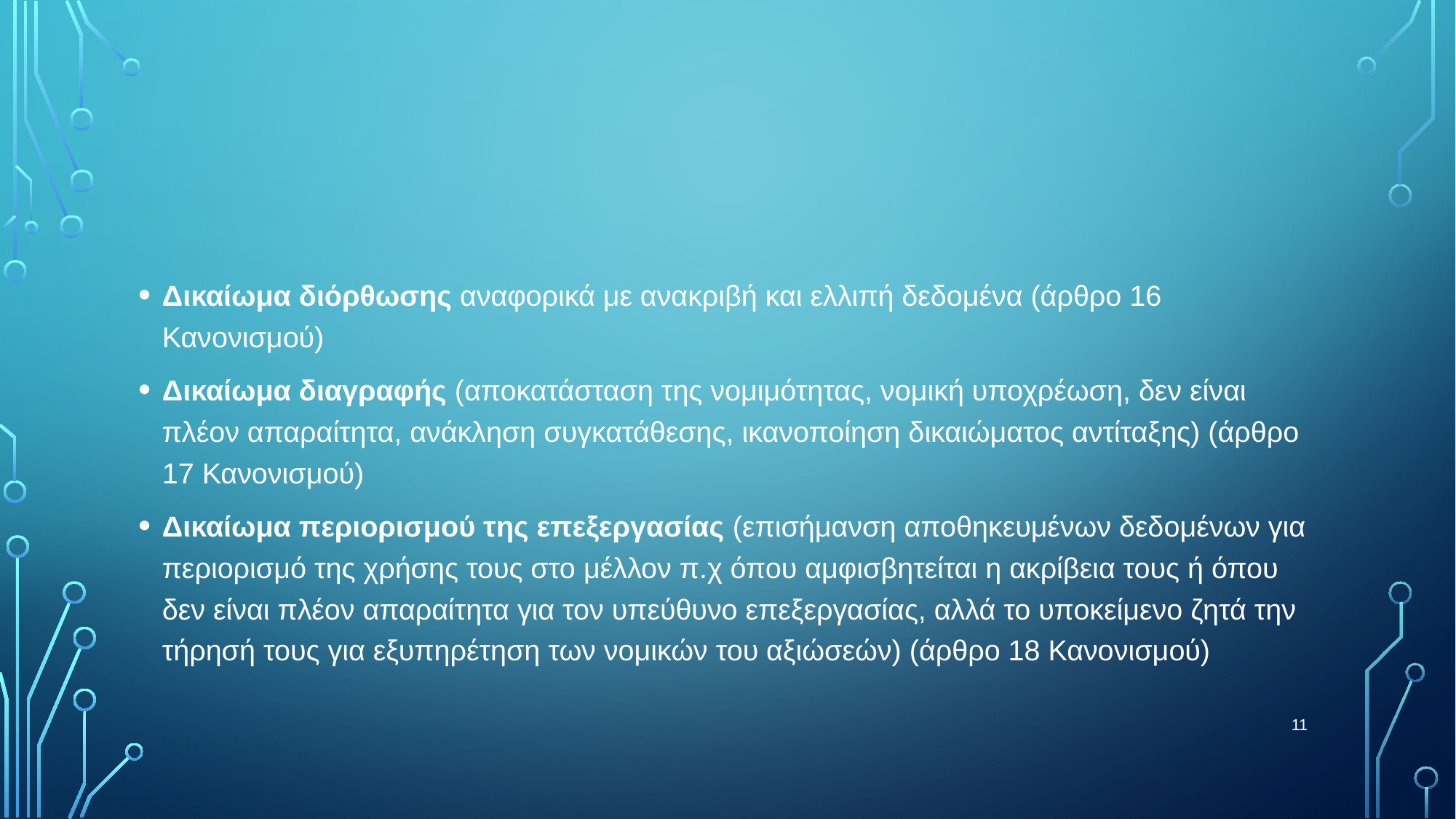

#
Δικαίωμα διόρθωσης αναφορικά με ανακριβή και ελλιπή δεδομένα (άρθρο 16 Κανονισμού)
Δικαίωμα διαγραφής (αποκατάσταση της νομιμότητας, νομική υποχρέωση, δεν είναι πλέον απαραίτητα, ανάκληση συγκατάθεσης, ικανοποίηση δικαιώματος αντίταξης) (άρθρο 17 Κανονισμού)
Δικαίωμα περιορισμού της επεξεργασίας (επισήμανση αποθηκευμένων δεδομένων για περιορισμό της χρήσης τους στο μέλλον π.χ όπου αμφισβητείται η ακρίβεια τους ή όπου δεν είναι πλέον απαραίτητα για τον υπεύθυνο επεξεργασίας, αλλά το υποκείμενο ζητά την τήρησή τους για εξυπηρέτηση των νομικών του αξιώσεών) (άρθρο 18 Κανονισμού)
11